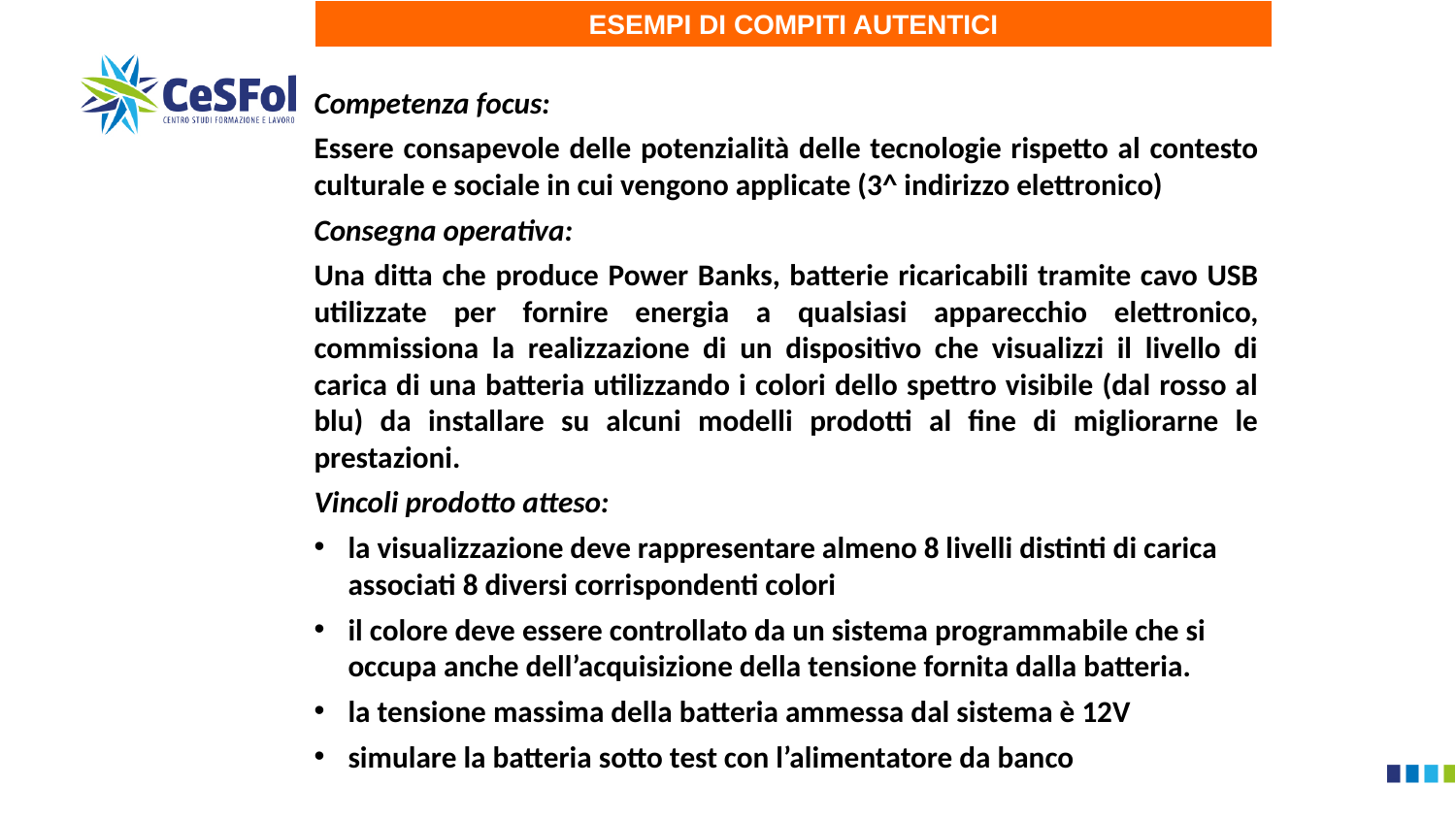

ESEMPI DI COMPITI AUTENTICI
Competenza focus:
Essere consapevole delle potenzialità delle tecnologie rispetto al contesto culturale e sociale in cui vengono applicate (3^ indirizzo elettronico)
Consegna operativa:
Una ditta che produce Power Banks, batterie ricaricabili tramite cavo USB utilizzate per fornire energia a qualsiasi apparecchio elettronico, commissiona la realizzazione di un dispositivo che visualizzi il livello di carica di una batteria utilizzando i colori dello spettro visibile (dal rosso al blu) da installare su alcuni modelli prodotti al fine di migliorarne le prestazioni.
Vincoli prodotto atteso:
la visualizzazione deve rappresentare almeno 8 livelli distinti di carica associati 8 diversi corrispondenti colori
il colore deve essere controllato da un sistema programmabile che si occupa anche dell’acquisizione della tensione fornita dalla batteria.
la tensione massima della batteria ammessa dal sistema è 12V
simulare la batteria sotto test con l’alimentatore da banco